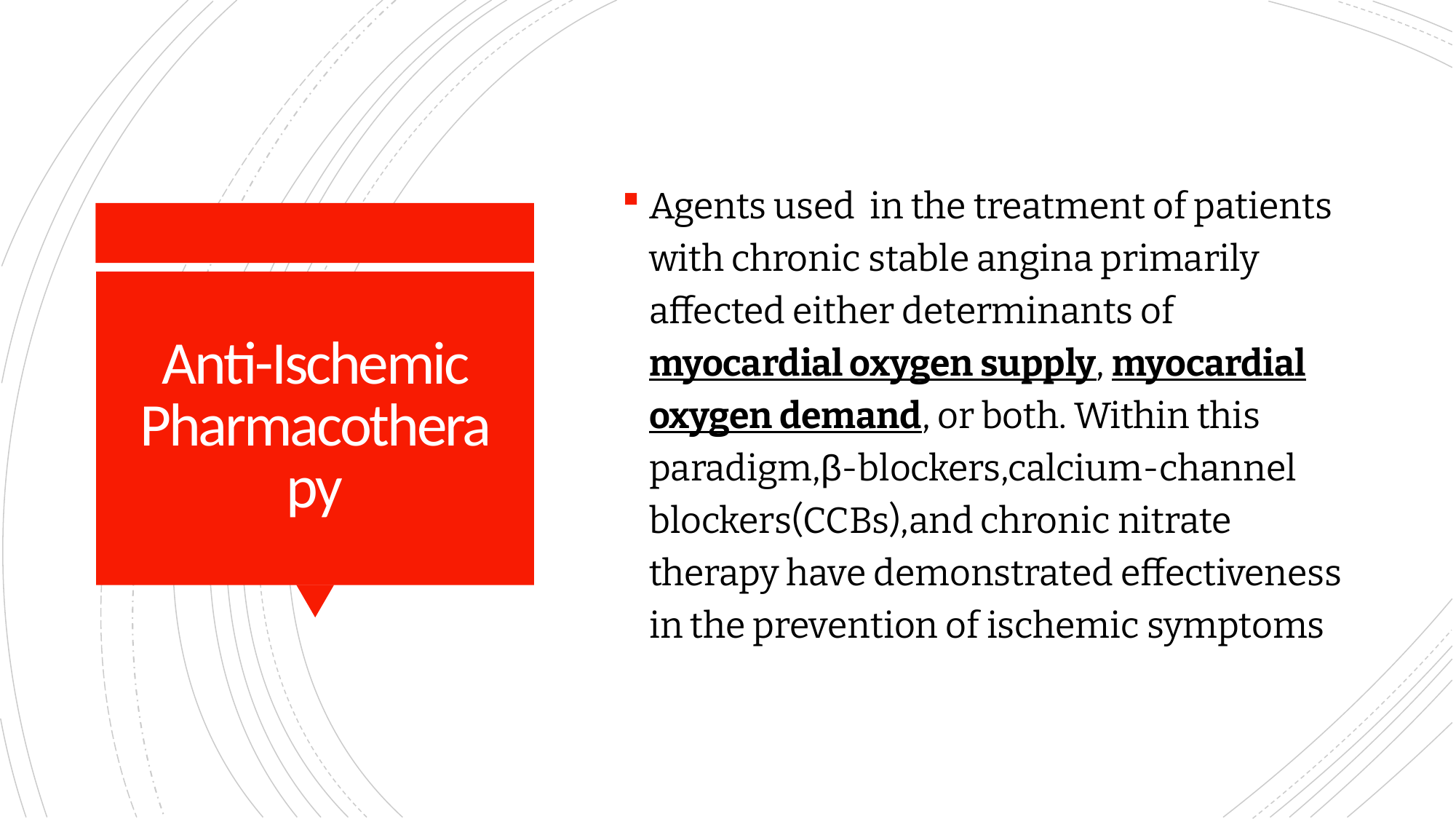

Agents used  in the treatment of patients with chronic stable angina primarily affected either determinants of myocardial oxygen supply, myocardial oxygen demand, or both. Within this paradigm,β-blockers,calcium-channel blockers(CCBs),and chronic nitrate therapy have demonstrated effectiveness in the prevention of ischemic symptoms
# Anti-Ischemic Pharmacotherapy